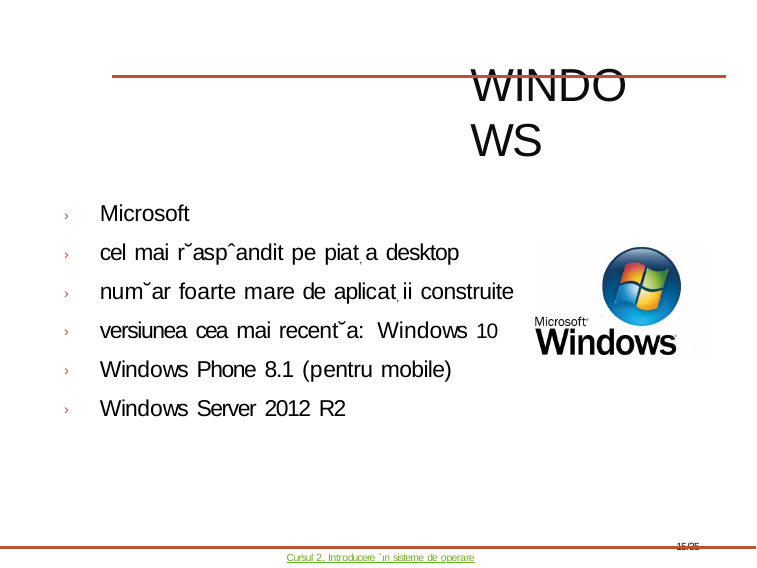

# Windows

›  Microsoft
›  cel mai r˘aspˆandit pe piat, a desktop
›  num˘ar foarte mare de aplicat, ii construite
›  versiunea cea mai recent˘a:  Windows 10
›  Windows Phone 8.1 (pentru mobile)
›  Windows Server 2012 R2

15/35

Cursul 2, Introducere ˆın sisteme de operare